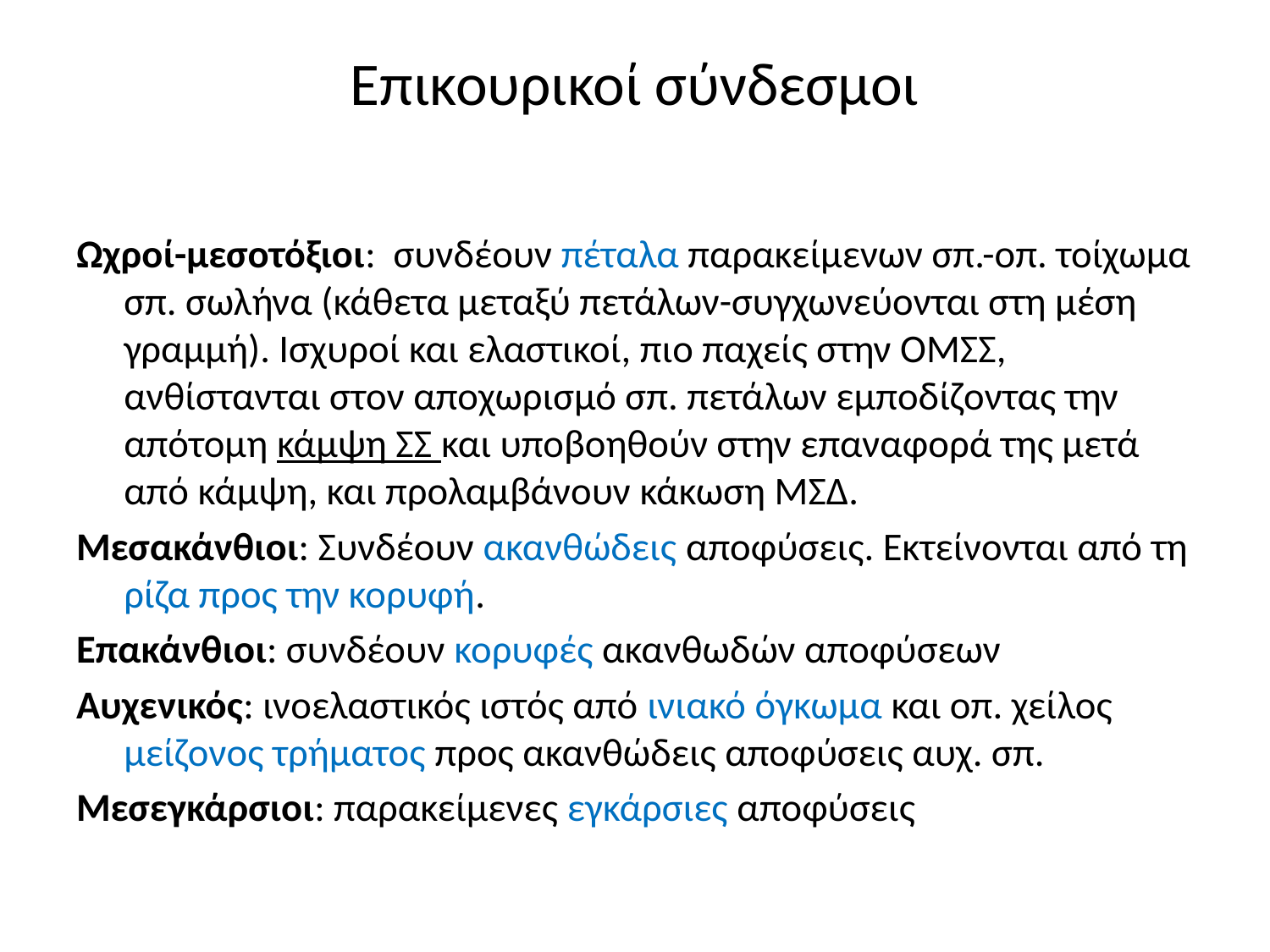

# Επικουρικοί σύνδεσμοι
Ωχροί-μεσοτόξιοι:  συνδέουν πέταλα παρακείμενων σπ.-οπ. τοίχωμα σπ. σωλήνα (κάθετα μεταξύ πετάλων-συγχωνεύονται στη μέση γραμμή). Ισχυροί και ελαστικοί, πιο παχείς στην ΟΜΣΣ, ανθίστανται στον αποχωρισμό σπ. πετάλων εμποδίζοντας την απότομη κάμψη ΣΣ και υποβοηθούν στην επαναφορά της μετά από κάμψη, και προλαμβάνουν κάκωση ΜΣΔ.
Μεσακάνθιοι: Συνδέουν ακανθώδεις αποφύσεις. Εκτείνονται από τη ρίζα προς την κορυφή.
Επακάνθιοι: συνδέουν κορυφές ακανθωδών αποφύσεων
Αυχενικός: ινοελαστικός ιστός από ινιακό όγκωμα και οπ. χείλος  μείζονος τρήματος προς ακανθώδεις αποφύσεις αυχ. σπ.
Μεσεγκάρσιοι: παρακείμενες εγκάρσιες αποφύσεις